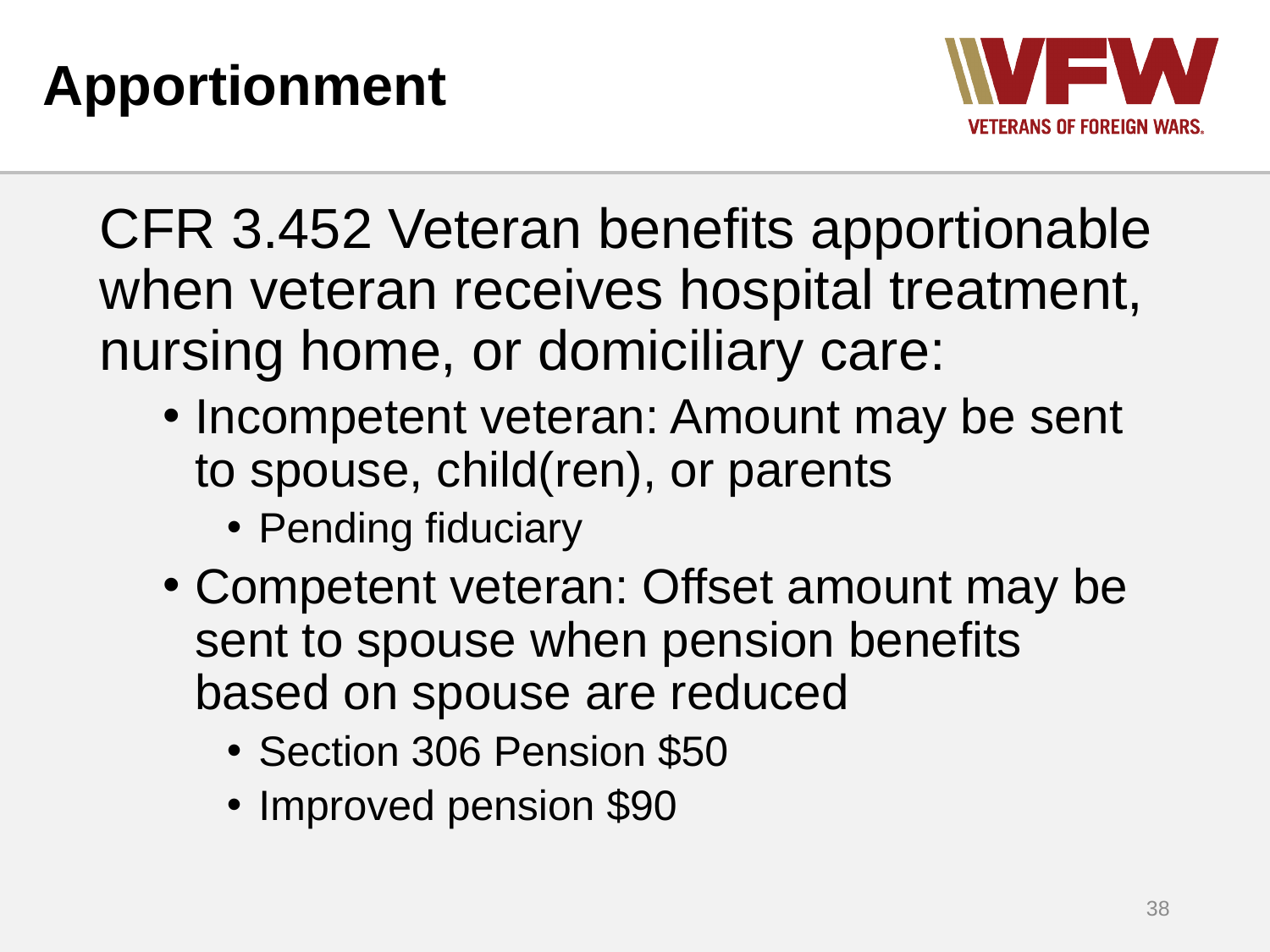

# Apportionment
CFR 3.452 Veteran benefits apportionable when veteran receives hospital treatment, nursing home, or domiciliary care:
Incompetent veteran: Amount may be sent to spouse, child(ren), or parents
Pending fiduciary
Competent veteran: Offset amount may be sent to spouse when pension benefits based on spouse are reduced
Section 306 Pension $50
Improved pension $90
38